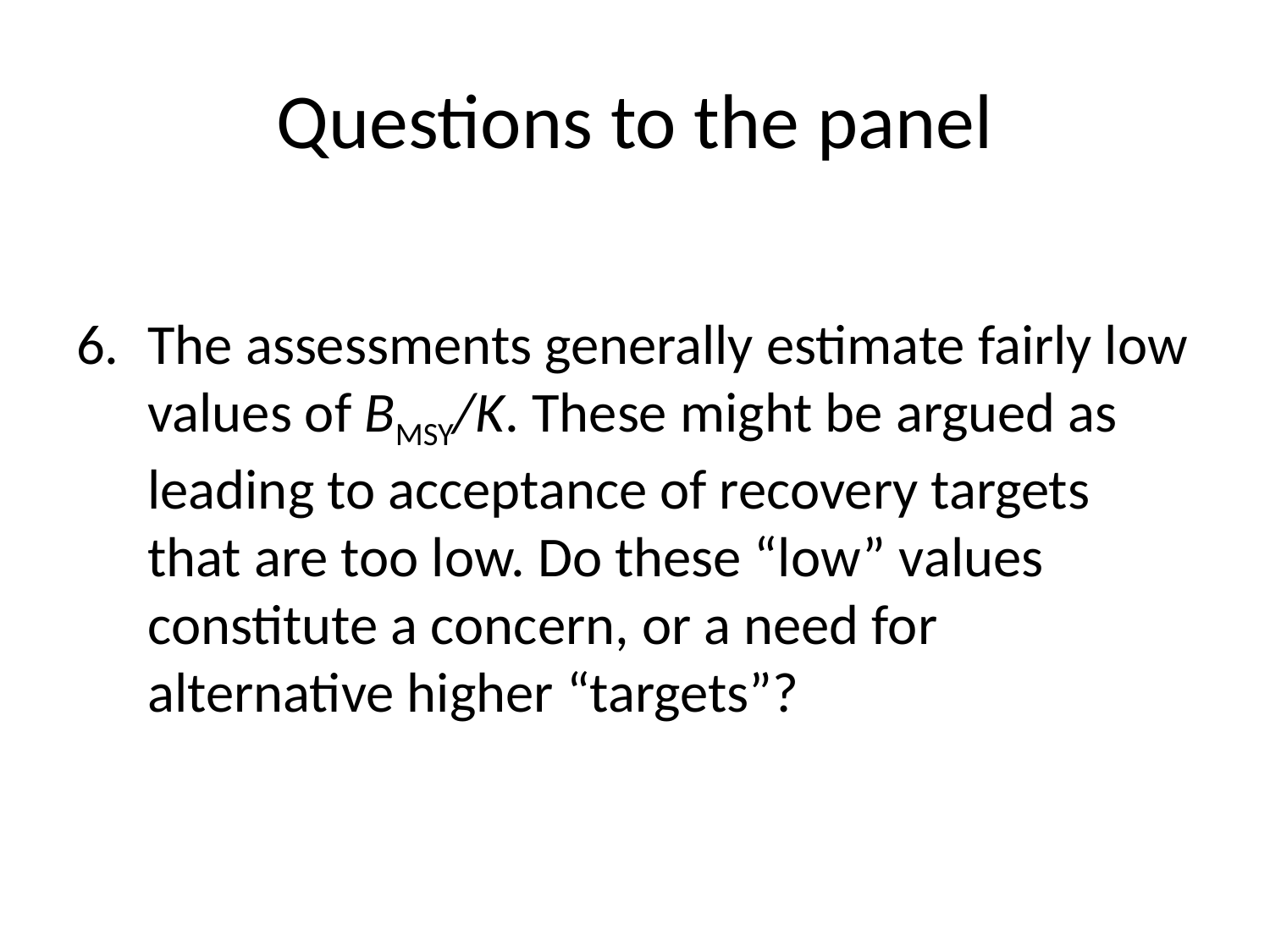

# Questions to the panel

The assessments generally estimate fairly low values of BMSY/K. These might be argued as leading to acceptance of recovery targets that are too low. Do these “low” values constitute a concern, or a need for alternative higher “targets”?